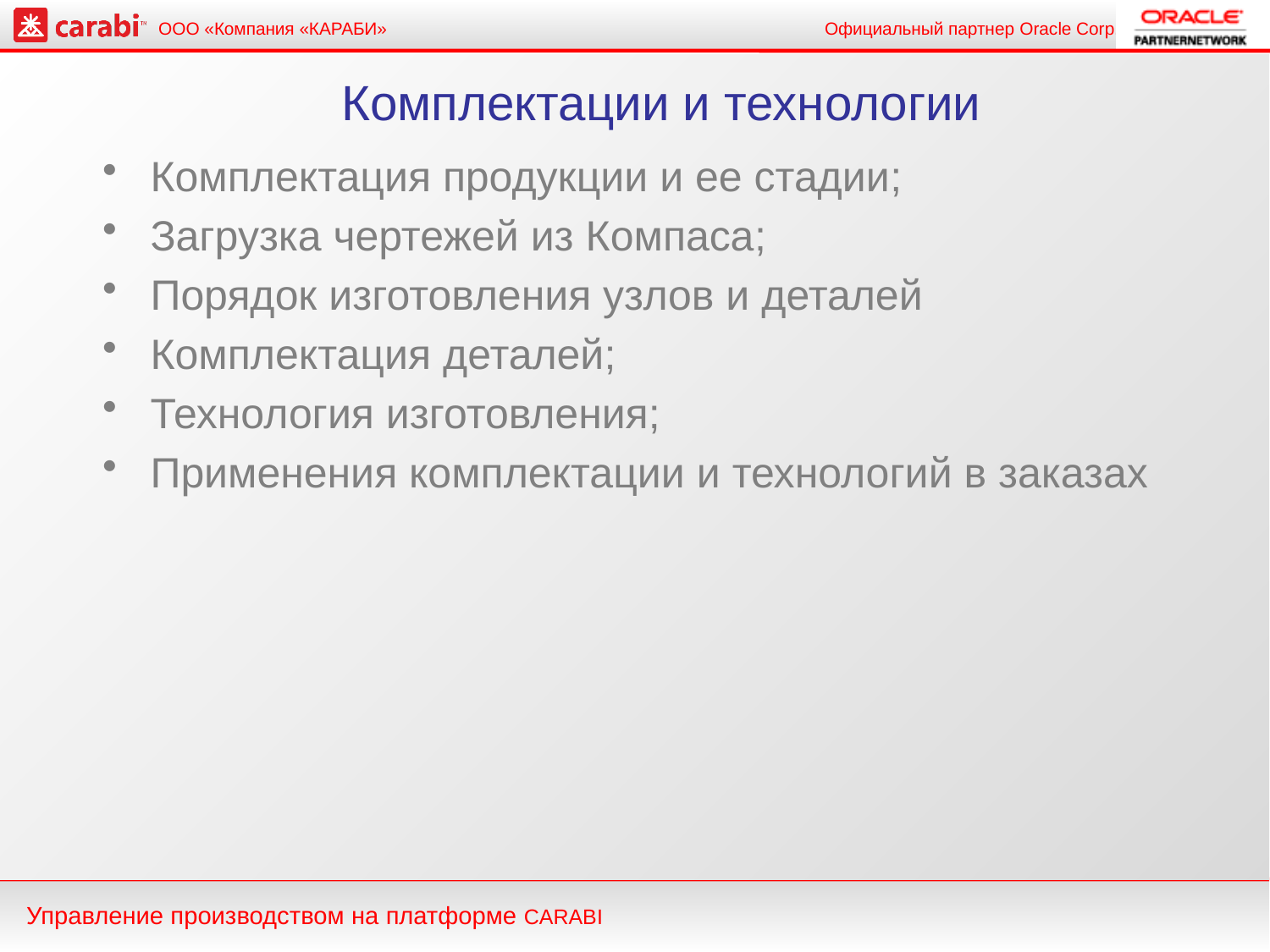

# Комплектации и технологии
Комплектация продукции и ее стадии;
Загрузка чертежей из Компаса;
Порядок изготовления узлов и деталей
Комплектация деталей;
Технология изготовления;
Применения комплектации и технологий в заказах

Управление производством на платформе CARABI